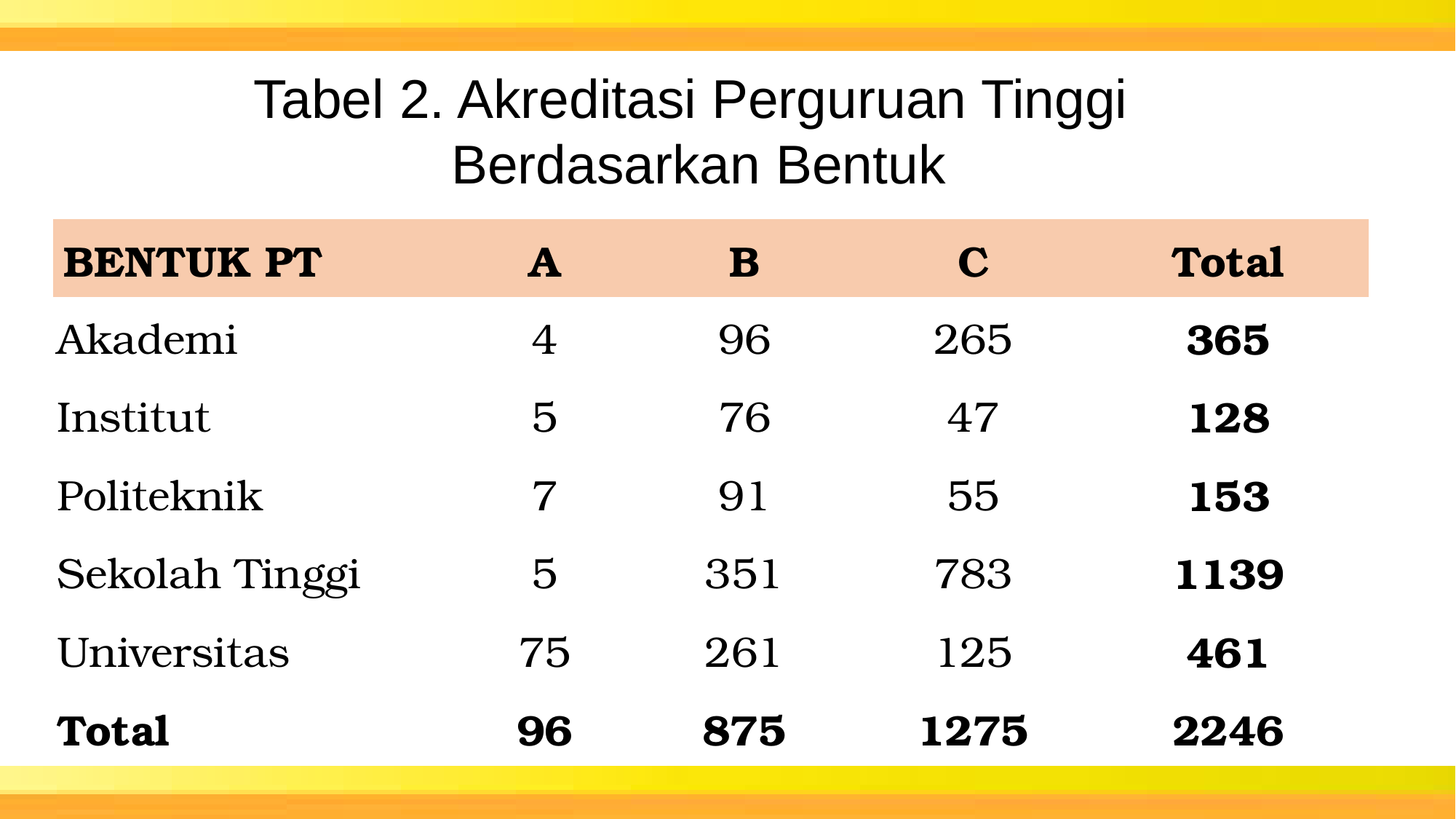

Tabel 2. Akreditasi Perguruan Tinggi
Berdasarkan Bentuk
| BENTUK PT | A | B | C | Total |
| --- | --- | --- | --- | --- |
| Akademi | 4 | 96 | 265 | 365 |
| Institut | 5 | 76 | 47 | 128 |
| Politeknik | 7 | 91 | 55 | 153 |
| Sekolah Tinggi | 5 | 351 | 783 | 1139 |
| Universitas | 75 | 261 | 125 | 461 |
| Total | 96 | 875 | 1275 | 2246 |